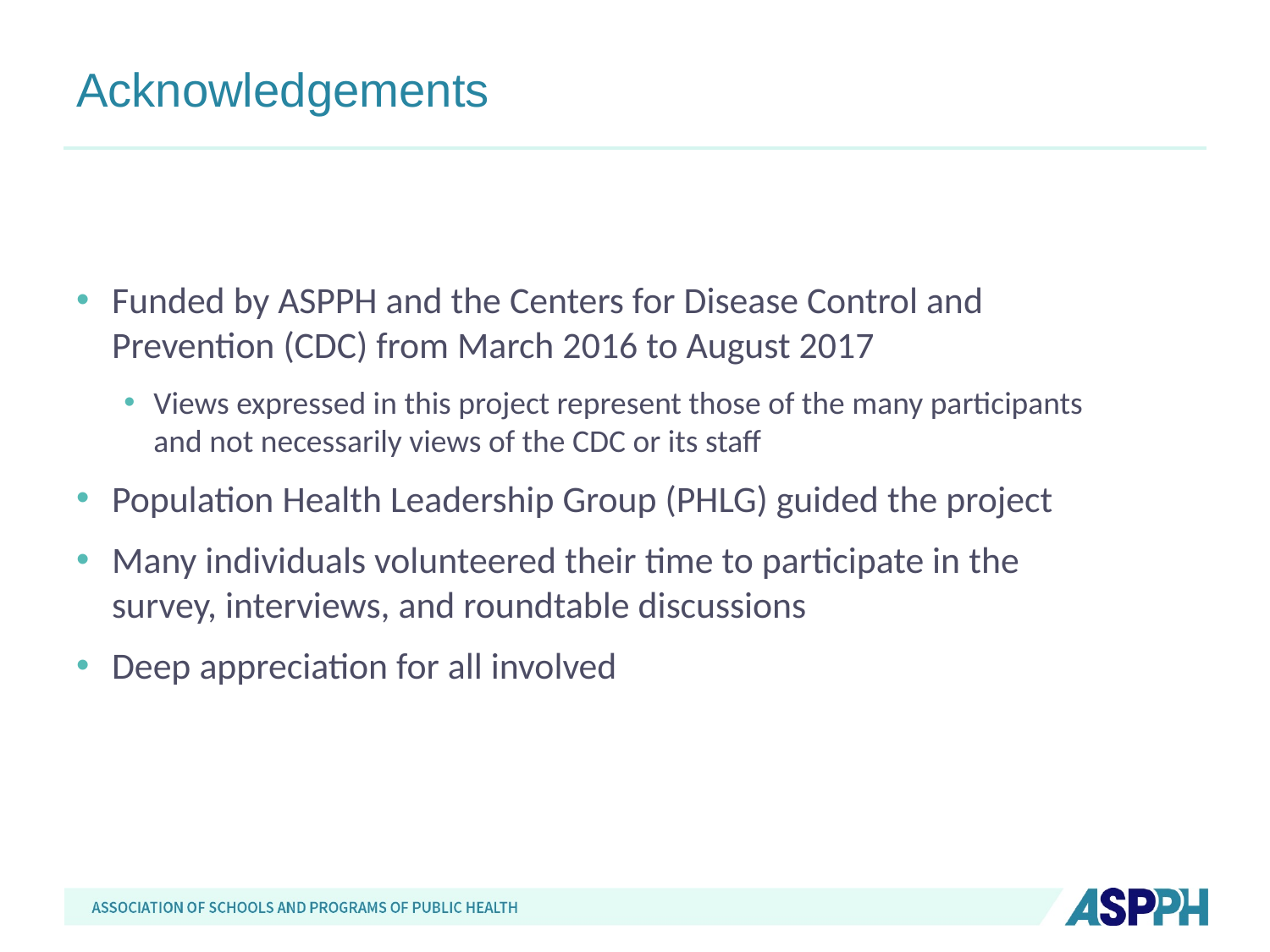

# Acknowledgements
Funded by ASPPH and the Centers for Disease Control and Prevention (CDC) from March 2016 to August 2017
Views expressed in this project represent those of the many participants and not necessarily views of the CDC or its staff
Population Health Leadership Group (PHLG) guided the project
Many individuals volunteered their time to participate in the survey, interviews, and roundtable discussions
Deep appreciation for all involved